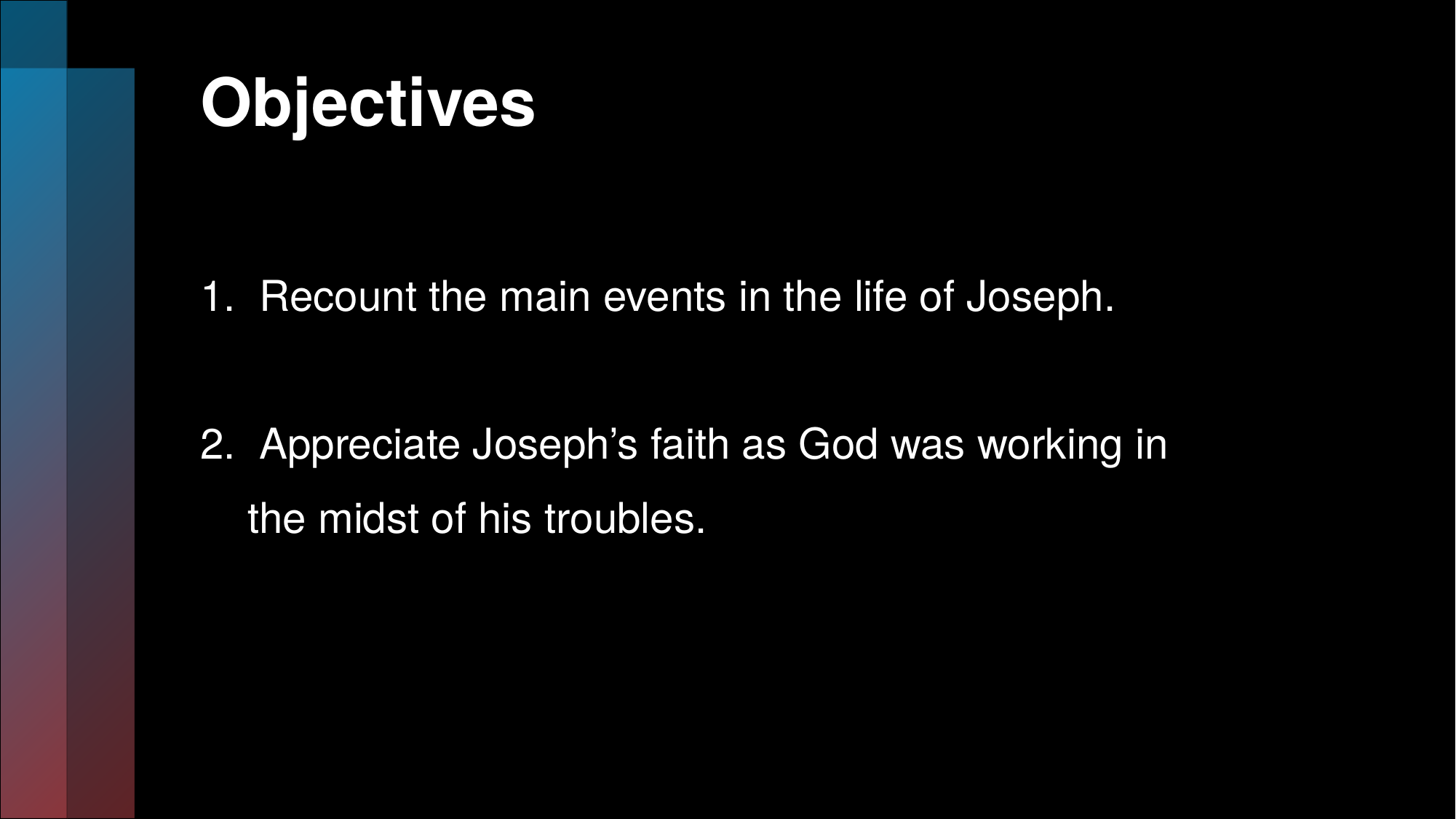

# Objectives
1.  Recount the main events in the life of Joseph.

2.  Appreciate Joseph’s faith as God was working in
    the midst of his troubles.